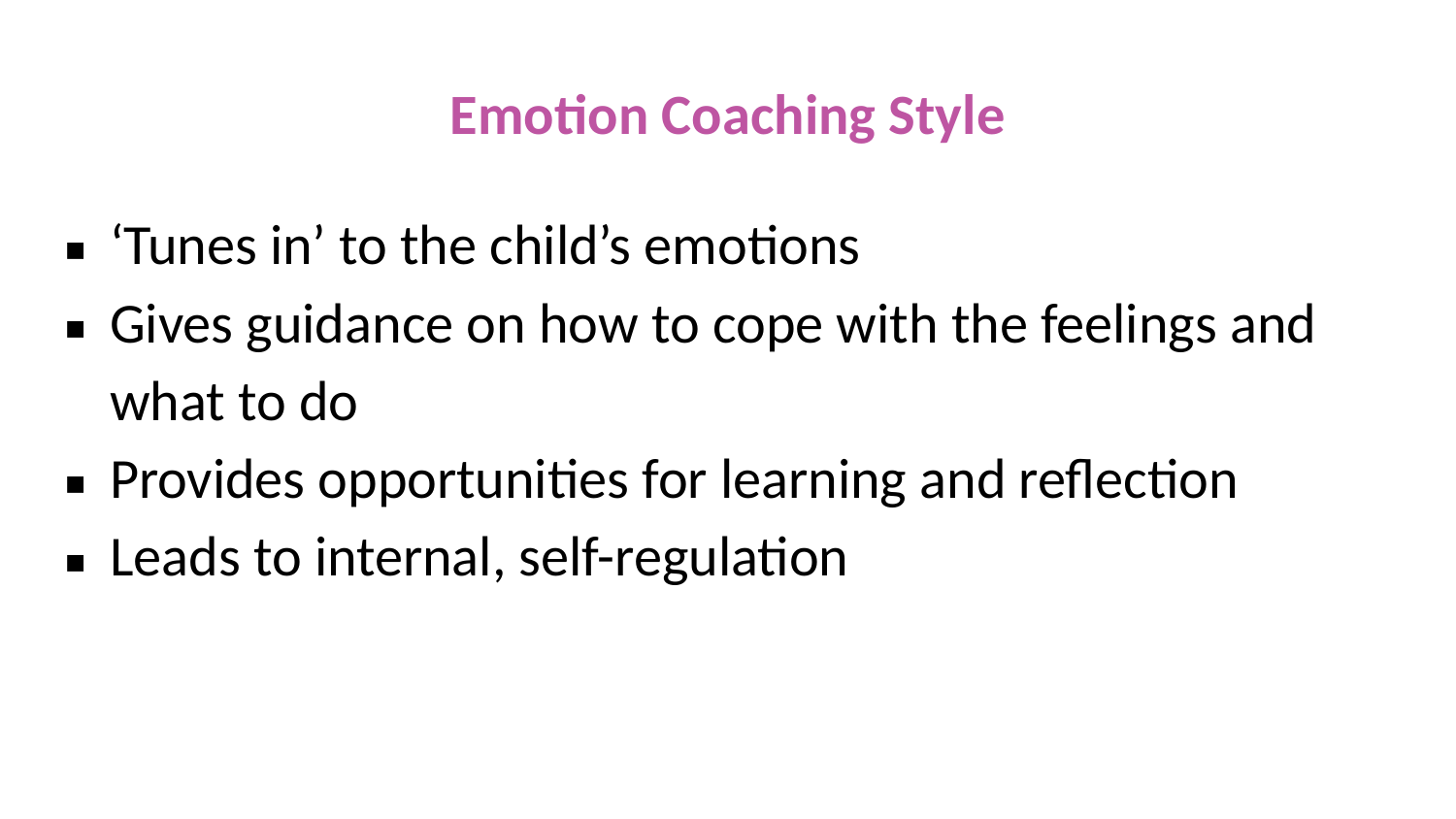

# Emotion Coaching Style
‘Tunes in’ to the child’s emotions
Gives guidance on how to cope with the feelings and what to do
Provides opportunities for learning and reflection
Leads to internal, self-regulation